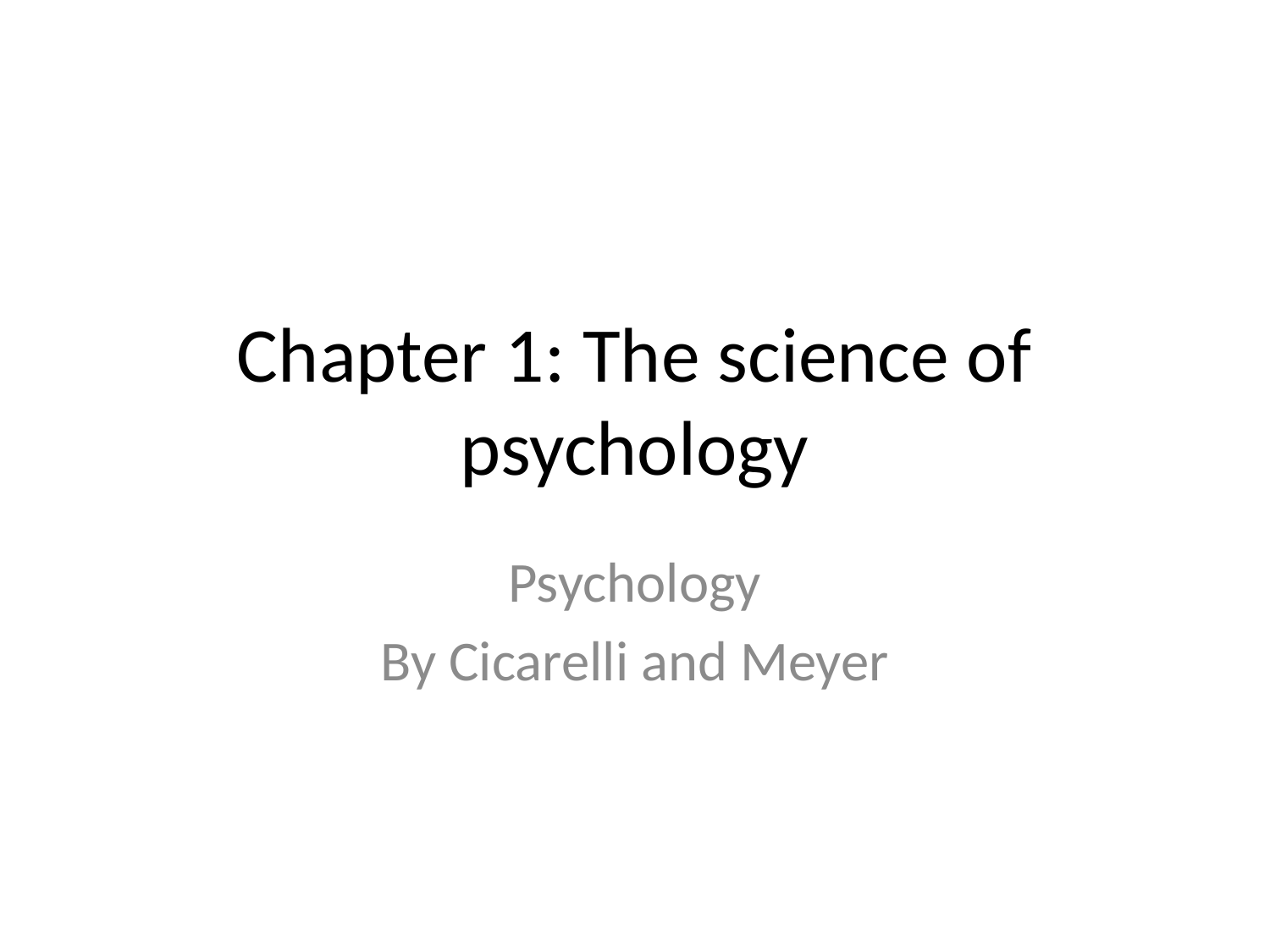

# Chapter 1: The science of psychology
Psychology
By Cicarelli and Meyer